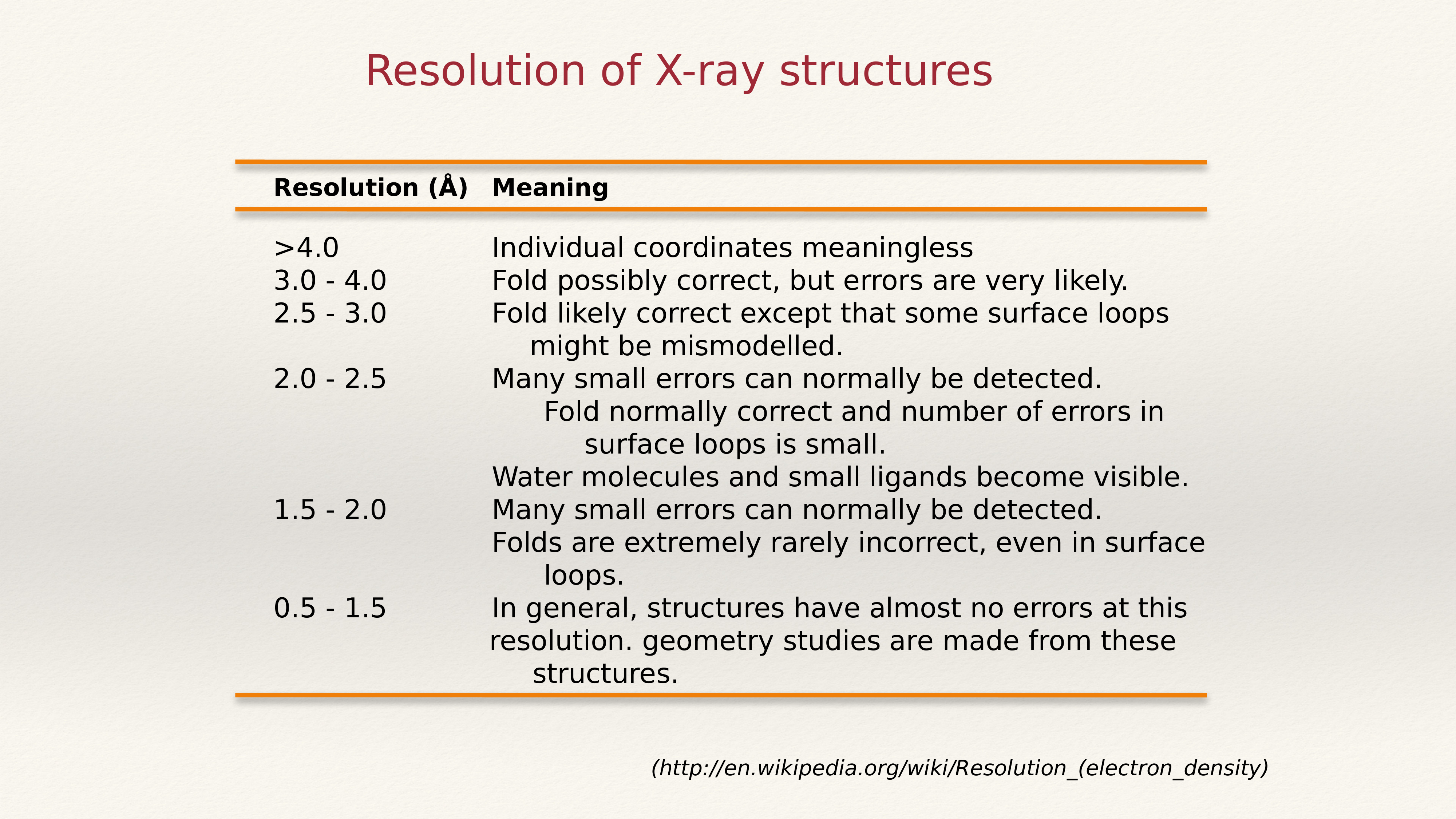

Resolution of X-ray structures
Resolution (Å) 	Meaning

>4.0 			Individual coordinates meaningless
3.0 - 4.0 		Fold possibly correct, but errors are very likely.
2.5 - 3.0 		Fold likely correct except that some surface loops 			                 might be mismodelled.
2.0 - 2.5 		Many small errors can normally be detected. 				 		      Fold normally correct and number of errors in 				                 surface loops is small.
				Water molecules and small ligands become visible.
1.5 - 2.0 		Many small errors can normally be detected.
				Folds are extremely rarely incorrect, even in surface 				      loops.
0.5 - 1.5 		In general, structures have almost no errors at this 				      resolution. geometry studies are made from these 				           structures.

(http://en.wikipedia.org/wiki/Resolution_(electron_density)